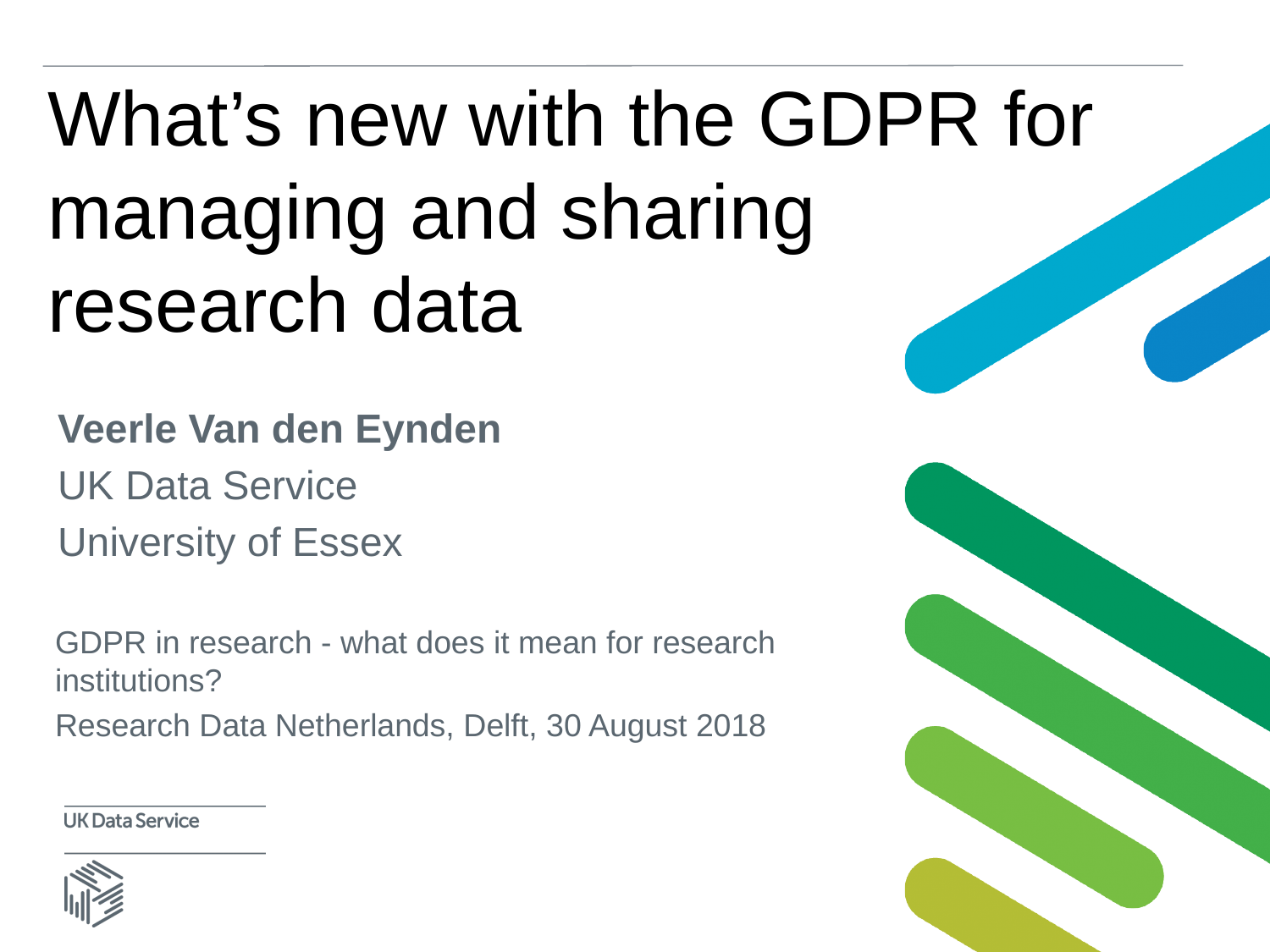

# What’s new with the GDPR for managing and sharing research data
Veerle Van den Eynden
UK Data Service
University of Essex
GDPR in research - what does it mean for research institutions?
Research Data Netherlands, Delft, 30 August 2018